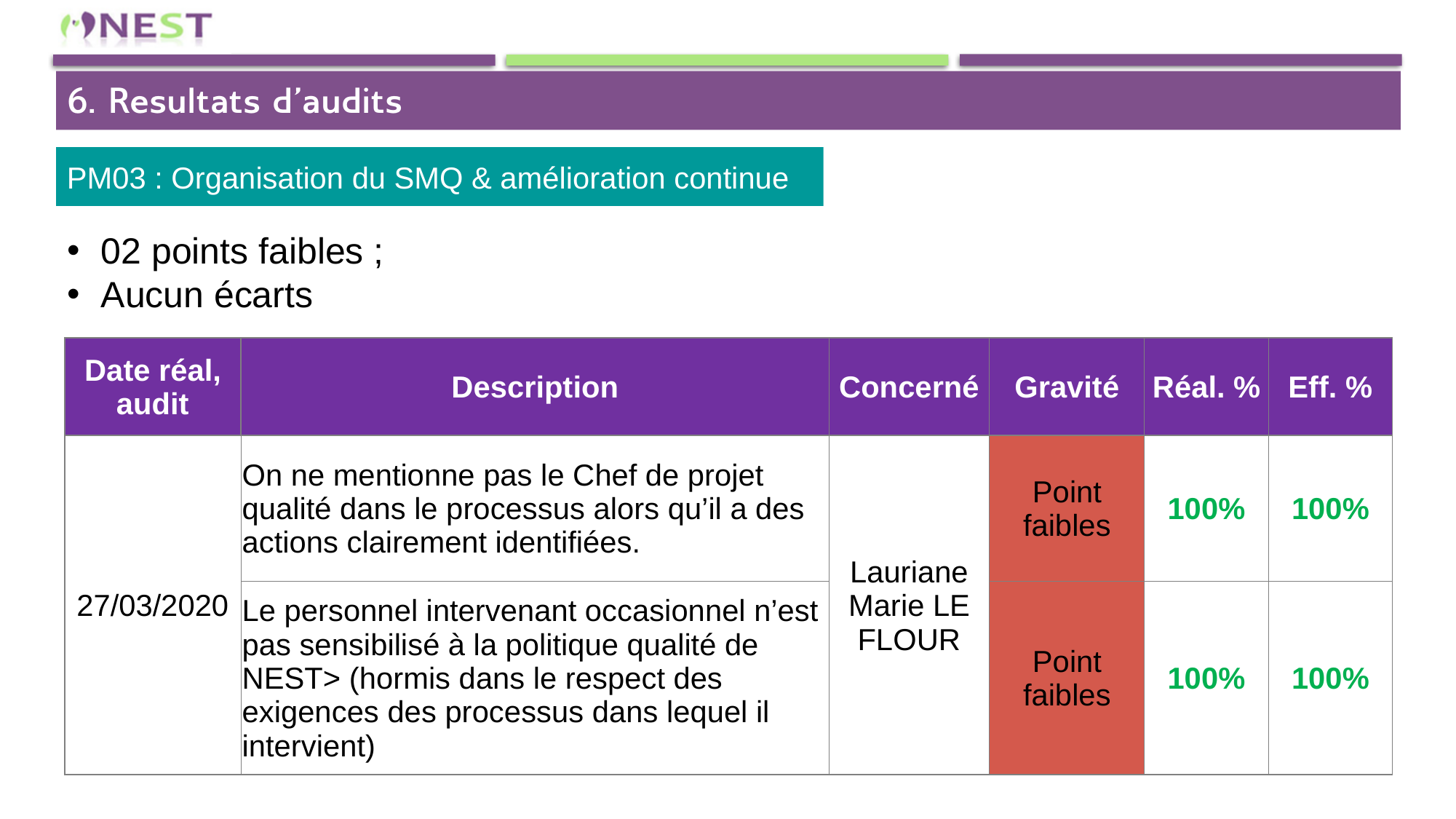

6. Resultats d’audits
PM03 : Organisation du SMQ & amélioration continue
02 points faibles ;
Aucun écarts
| Date réal, audit | Description | Concerné | Gravité | Réal. % | Eff. % |
| --- | --- | --- | --- | --- | --- |
| 27/03/2020 | On ne mentionne pas le Chef de projet qualité dans le processus alors qu’il a des actions clairement identifiées. | Lauriane Marie LE FLOUR | Point faibles | 100% | 100% |
|  | Le personnel intervenant occasionnel n’est pas sensibilisé à la politique qualité de NEST> (hormis dans le respect des exigences des processus dans lequel il intervient) |  | Point faibles | 100% | 100% |